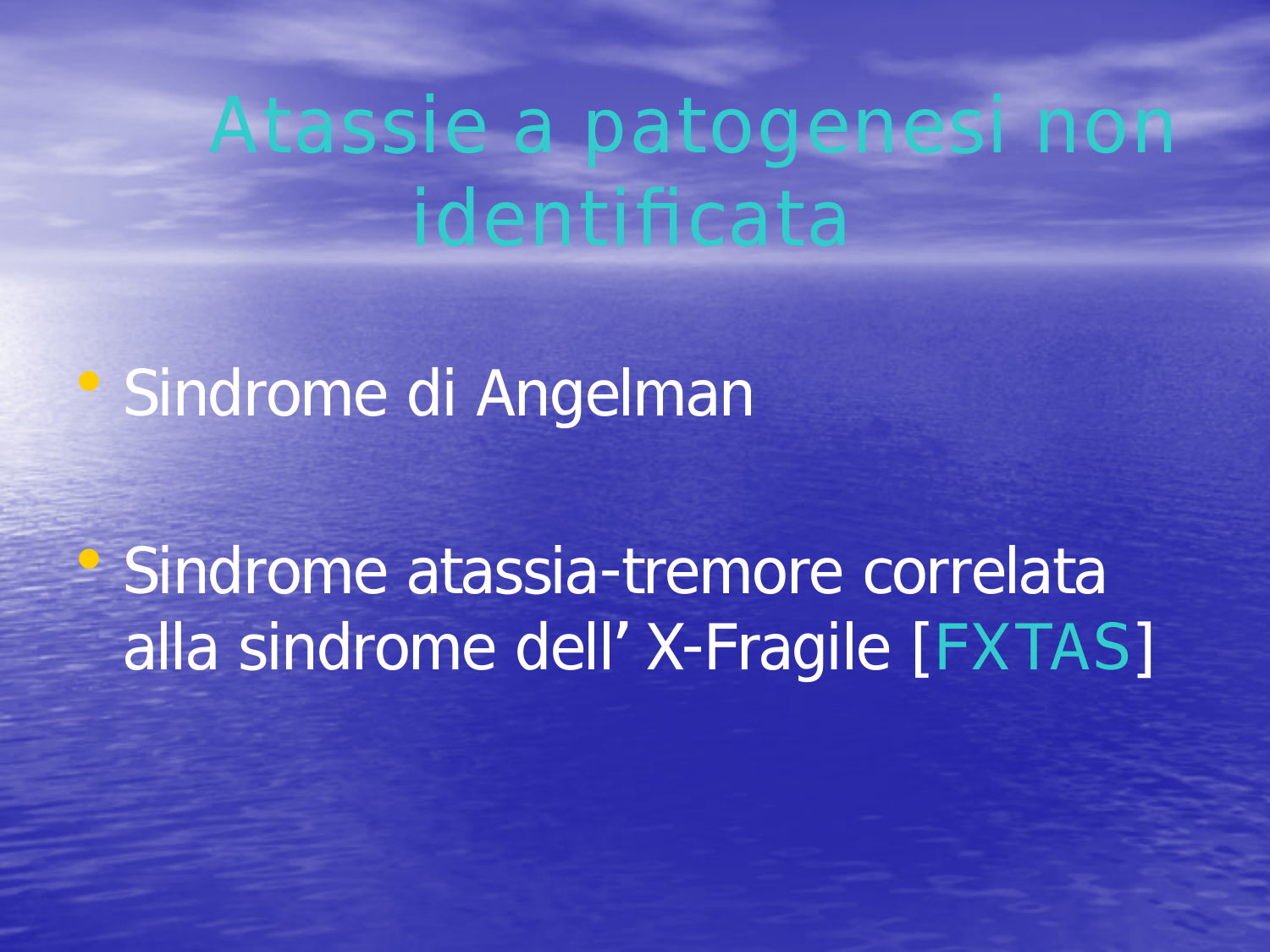

# Atassie a patogenesi non identificata
Sindrome di Angelman

Sindrome atassia-tremore correlata alla sindrome dell’ X-Fragile [FXTAS]